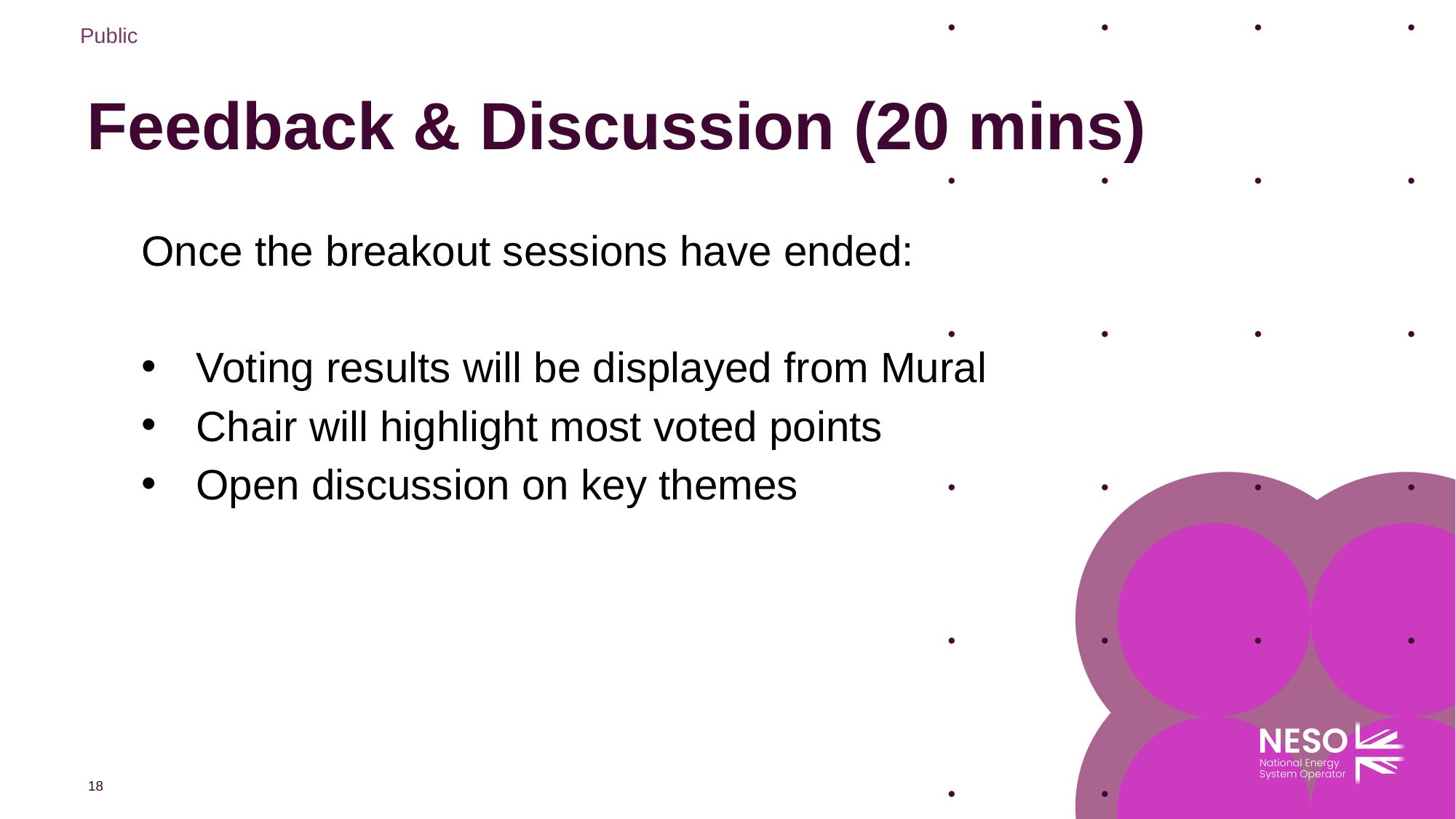

Public
# Feedback & Discussion (20 mins)
Once the breakout sessions have ended:

Voting results will be displayed from Mural
Chair will highlight most voted points
Open discussion on key themes